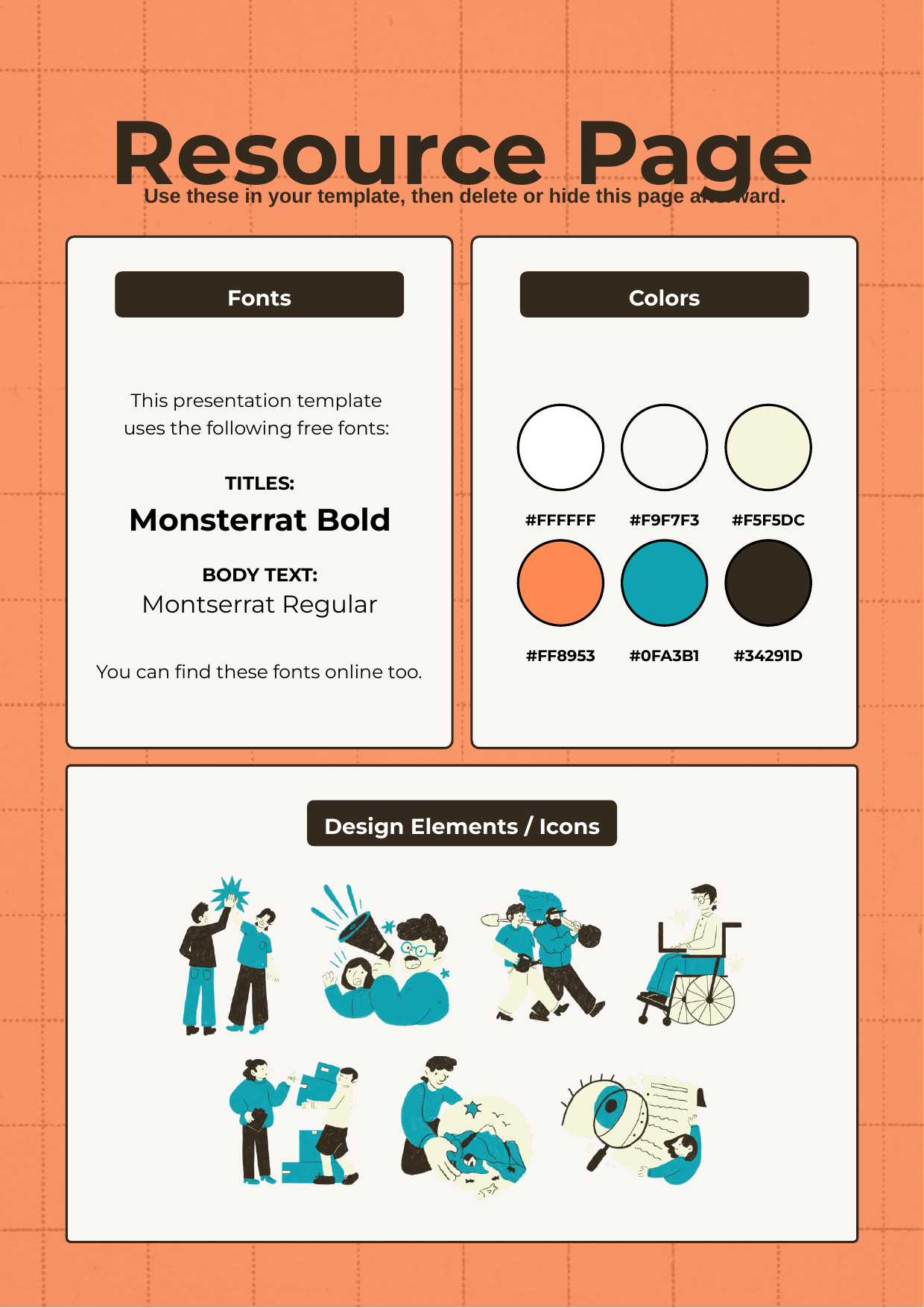

Resource Page
 Use these in your template, then delete or hide this page afterward.

Fonts

Colors
This presentation template
uses the following free fonts:

TITLES:
Monsterrat Bold
#FFFFFF
#F9F7F3
#F5F5DC

BODY TEXT:
Montserrat Regular
#FF8953
#0FA3B1
#34291D
You can find these fonts online too.

Design Elements / Icons